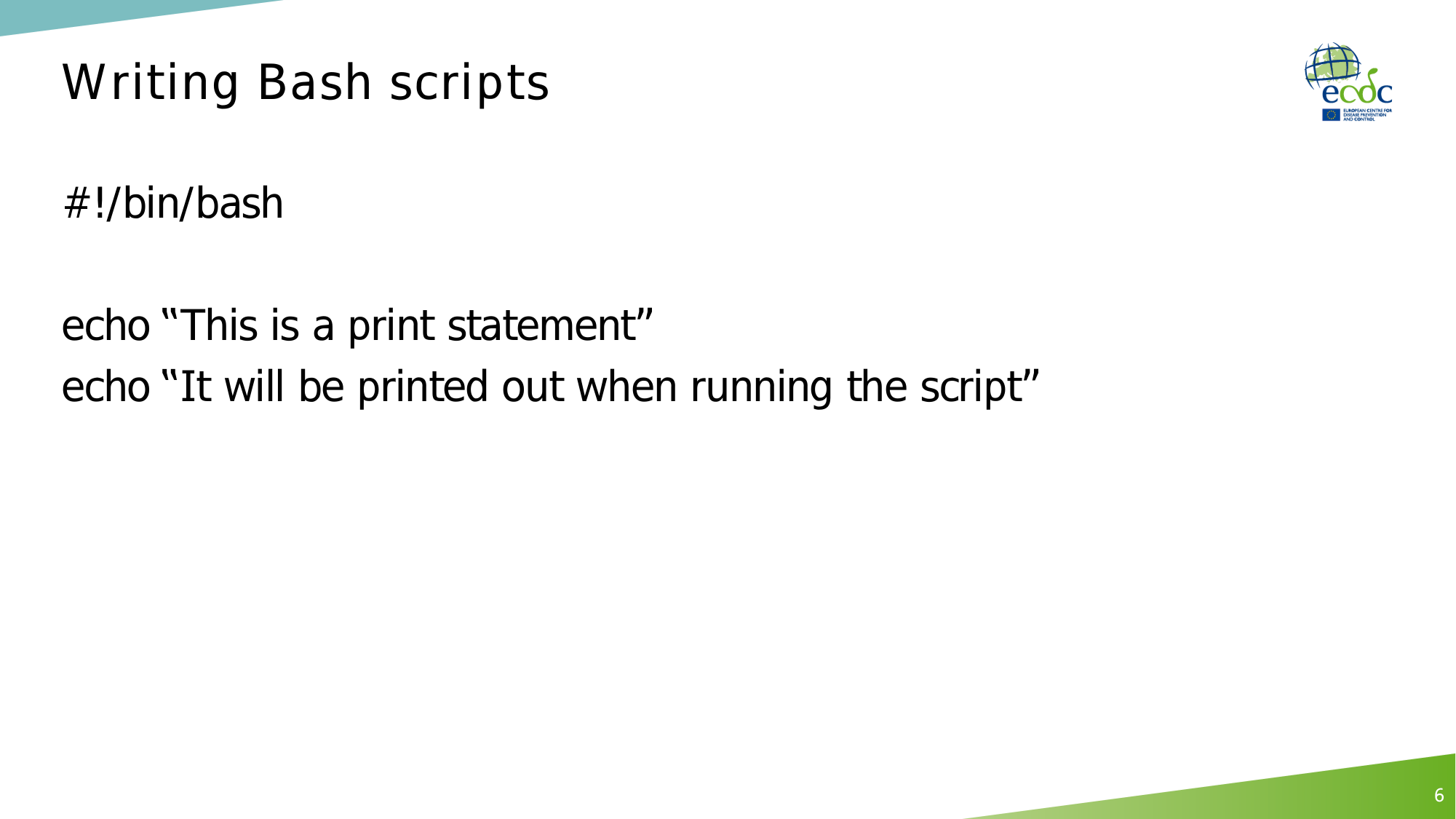

# Writing Bash scripts
#!/bin/bash

echo “This is a print statement”
echo “It will be printed out when running the script”
6